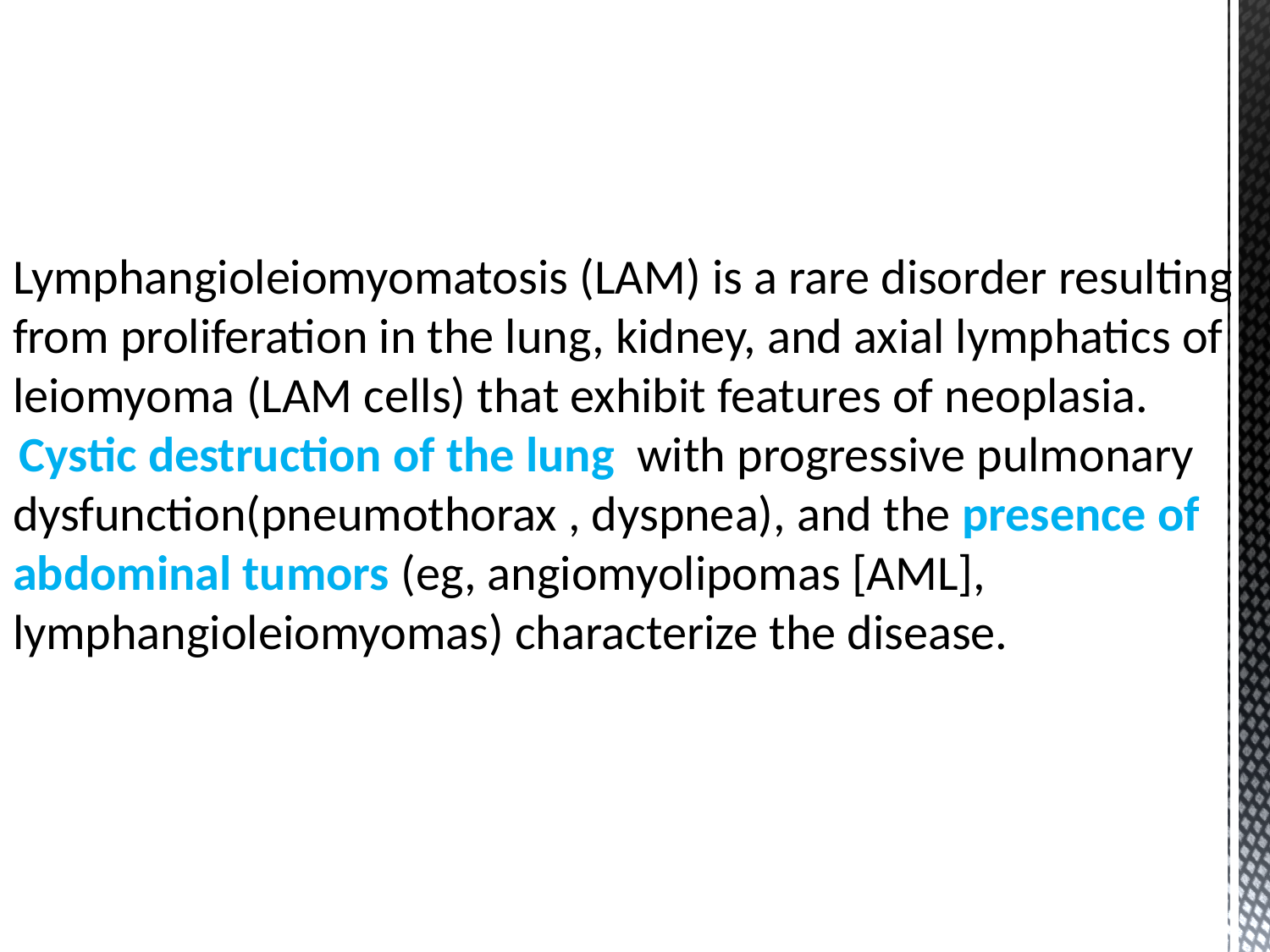

Lymphangioleiomyomatosis (LAM) is a rare disorder resulting from proliferation in the lung, kidney, and axial lymphatics of leiomyoma (LAM cells) that exhibit features of neoplasia.  Cystic destruction of the lung  with progressive pulmonary dysfunction(pneumothorax , dyspnea), and the presence of abdominal tumors (eg, angiomyolipomas [AML], lymphangioleiomyomas) characterize the disease.